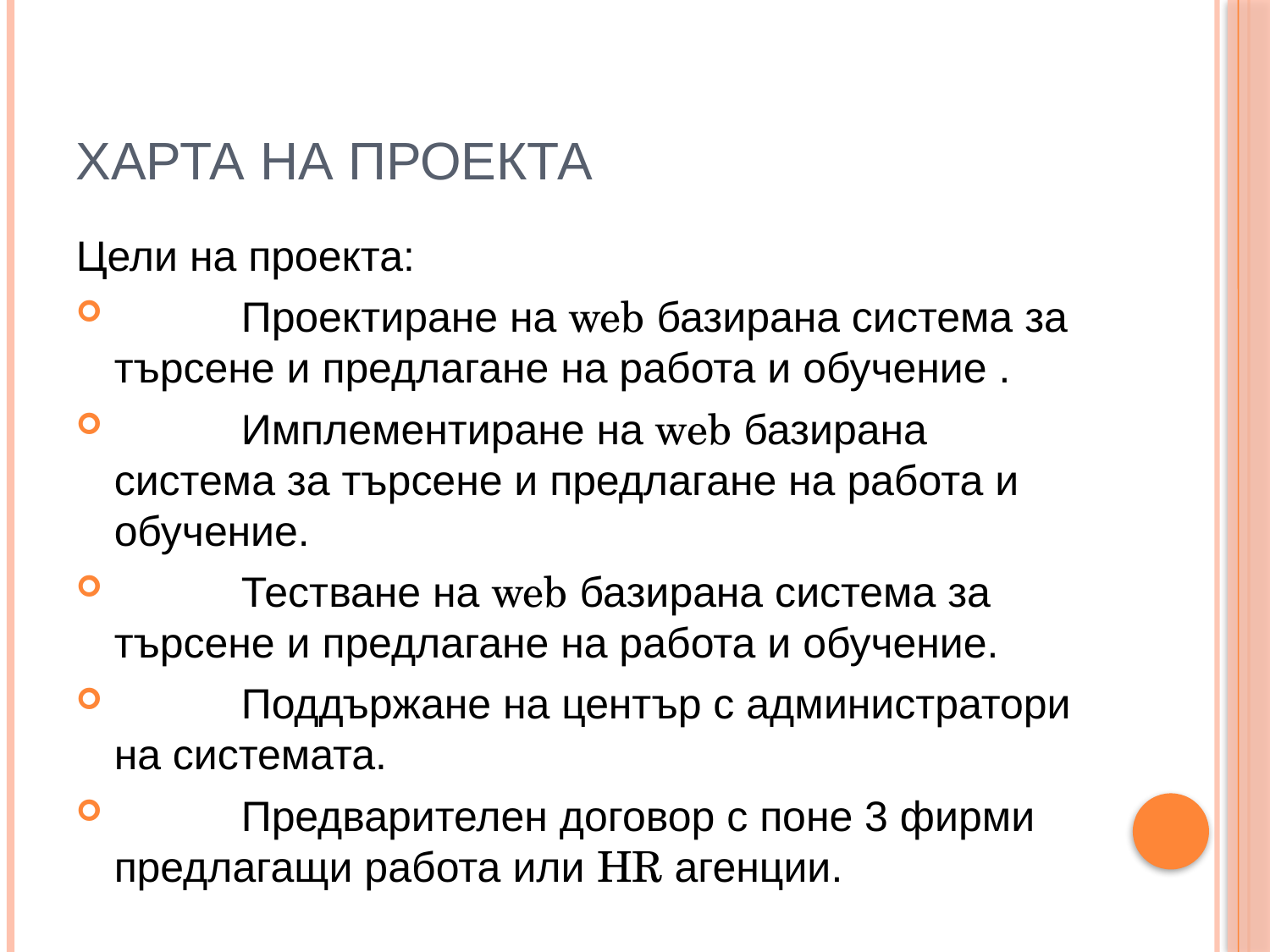

# Харта на проекта
Цели на проекта:
	Проектиране на web базирана система за търсене и предлагане на работа и обучение .
	Имплементиране на web базирана система за търсене и предлагане на работа и обучение.
	Тестване на web базирана система за търсене и предлагане на работа и обучение.
	Поддържане на център с администратори на системата.
	Предварителен договор с поне 3 фирми предлагащи работа или HR агенции.